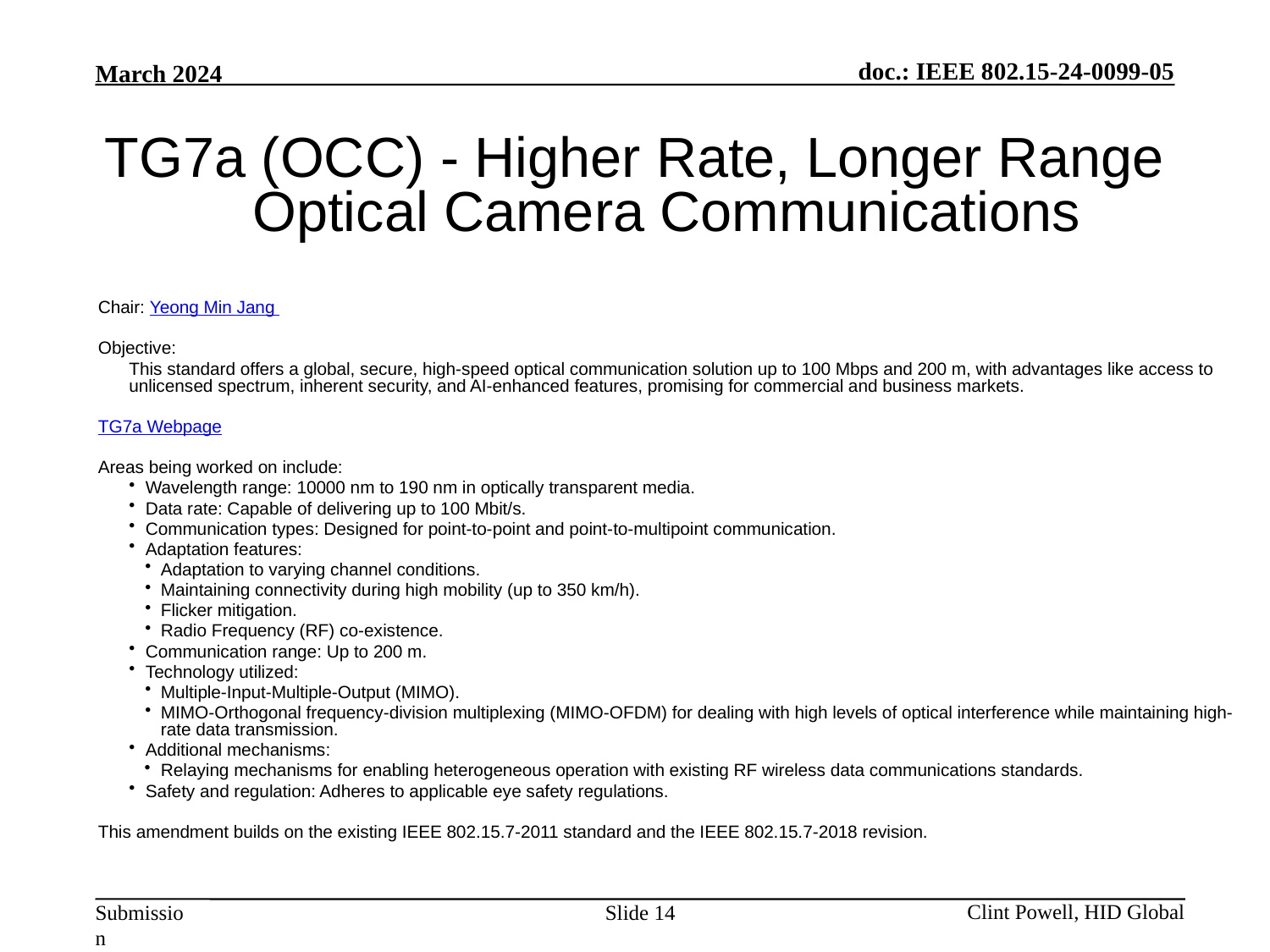

TG7a (OCC) - Higher Rate, Longer Range Optical Camera Communications

Chair: Yeong Min Jang

Objective:
This standard offers a global, secure, high-speed optical communication solution up to 100 Mbps and 200 m, with advantages like access to unlicensed spectrum, inherent security, and AI-enhanced features, promising for commercial and business markets.

TG7a Webpage

Areas being worked on include:
Wavelength range: 10000 nm to 190 nm in optically transparent media.
Data rate: Capable of delivering up to 100 Mbit/s.
Communication types: Designed for point-to-point and point-to-multipoint communication.
Adaptation features:
Adaptation to varying channel conditions.
Maintaining connectivity during high mobility (up to 350 km/h).
Flicker mitigation.
Radio Frequency (RF) co-existence.
Communication range: Up to 200 m.
Technology utilized:
Multiple-Input-Multiple-Output (MIMO).
MIMO-Orthogonal frequency-division multiplexing (MIMO-OFDM) for dealing with high levels of optical interference while maintaining high-rate data transmission.
Additional mechanisms:
Relaying mechanisms for enabling heterogeneous operation with existing RF wireless data communications standards.
Safety and regulation: Adheres to applicable eye safety regulations.

This amendment builds on the existing IEEE 802.15.7-2011 standard and the IEEE 802.15.7-2018 revision.
Slide 14